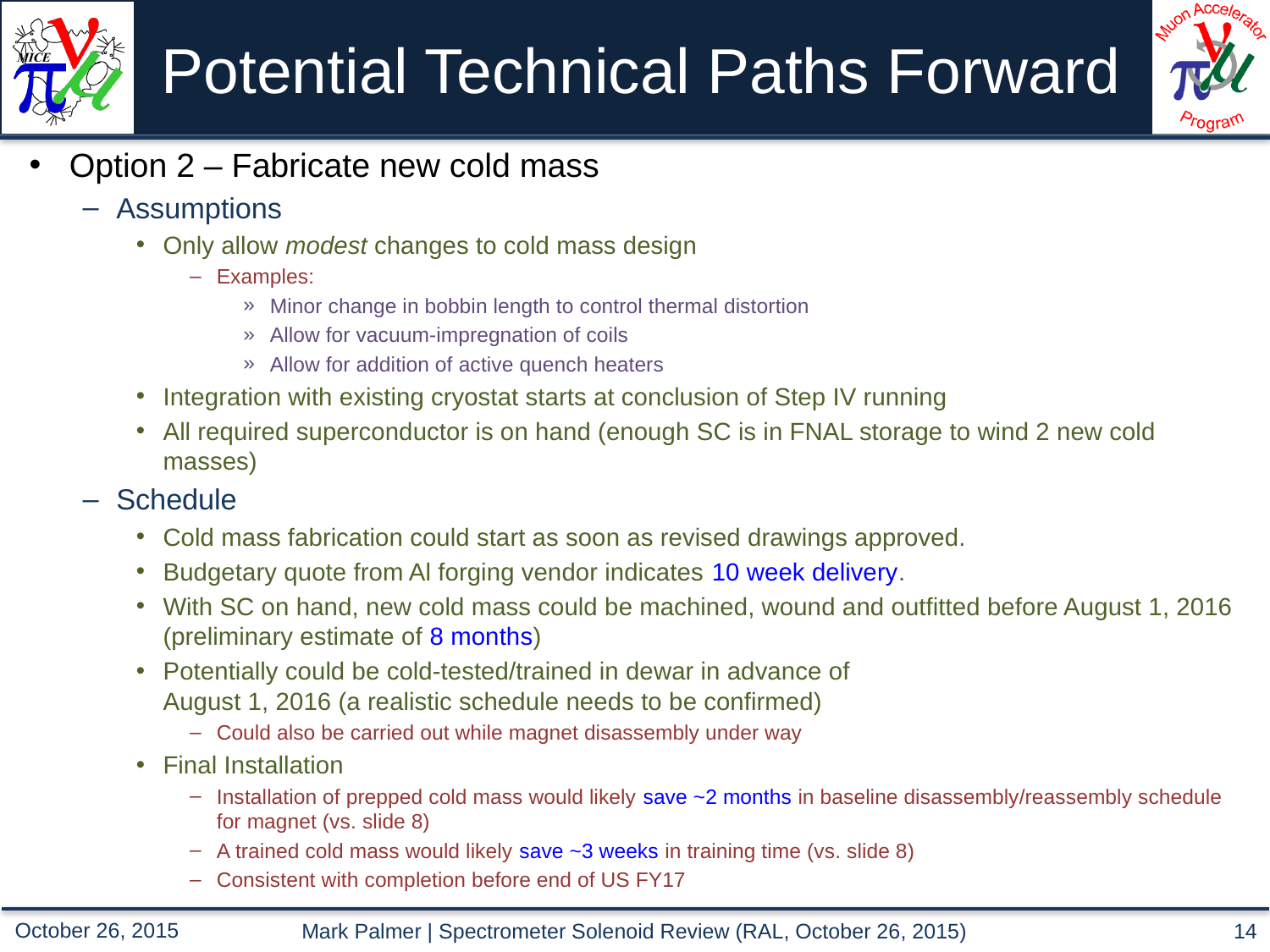

# Potential Technical Paths Forward
Option 2 – Fabricate new cold mass
Assumptions
Only allow modest changes to cold mass design
Examples:
Minor change in bobbin length to control thermal distortion
Allow for vacuum-impregnation of coils
Allow for addition of active quench heaters
Integration with existing cryostat starts at conclusion of Step IV running
All required superconductor is on hand (enough SC is in FNAL storage to wind 2 new cold masses)
Schedule
Cold mass fabrication could start as soon as revised drawings approved.
Budgetary quote from Al forging vendor indicates 10 week delivery.
With SC on hand, new cold mass could be machined, wound and outfitted before August 1, 2016 (preliminary estimate of 8 months)
Potentially could be cold-tested/trained in dewar in advance of
August 1, 2016 (a realistic schedule needs to be confirmed)
Could also be carried out while magnet disassembly under way
Final Installation
Installation of prepped cold mass would likely save ~2 months in baseline disassembly/reassembly schedule for magnet (vs. slide 8)
A trained cold mass would likely save ~3 weeks in training time (vs. slide 8)
Consistent with completion before end of US FY17
Mark Palmer | Spectrometer Solenoid Review (RAL, October 26, 2015)
14
October 26, 2015